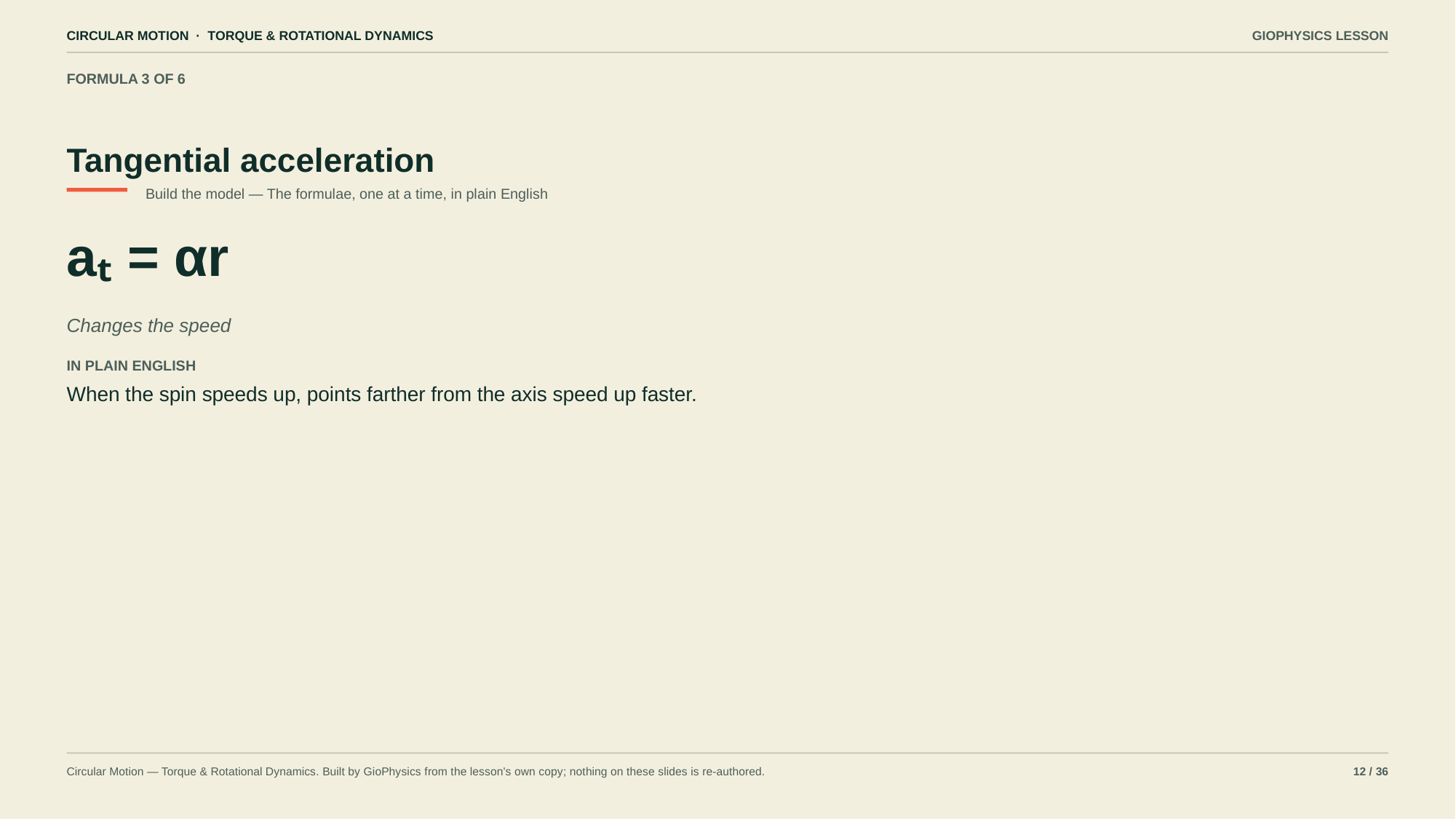

CIRCULAR MOTION  ·  TORQUE & ROTATIONAL DYNAMICS
GIOPHYSICS LESSON

FORMULA 3 OF 6
Tangential acceleration
Build the model — The formulae, one at a time, in plain English

aₜ = αr
Changes the speed
IN PLAIN ENGLISH
When the spin speeds up, points farther from the axis speed up faster.

Circular Motion — Torque & Rotational Dynamics. Built by GioPhysics from the lesson's own copy; nothing on these slides is re-authored.
12 / 36